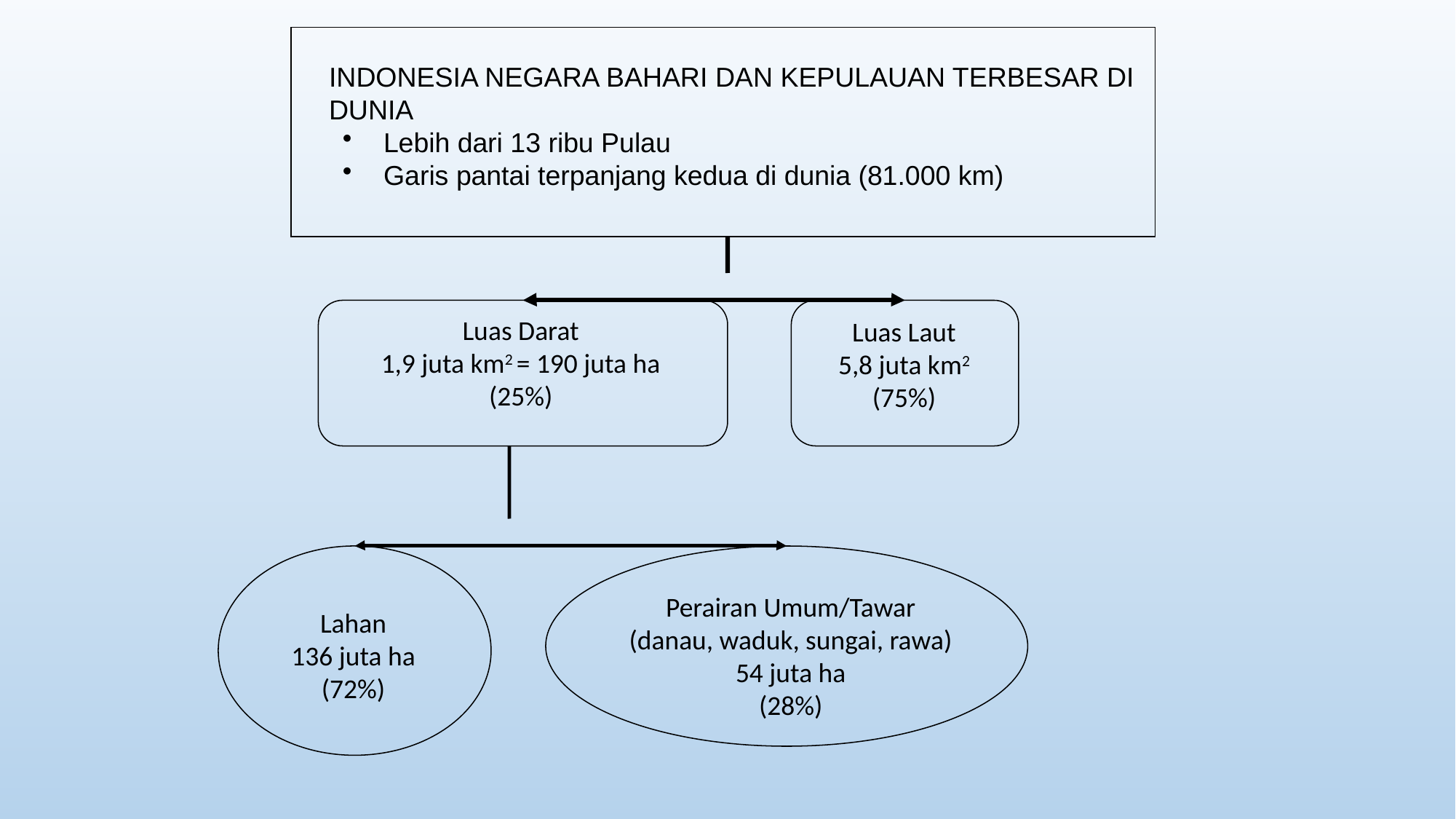

INDONESIA NEGARA BAHARI DAN KEPULAUAN TERBESAR DI DUNIA
Lebih dari 13 ribu Pulau
Garis pantai terpanjang kedua di dunia (81.000 km)

Luas Darat
1,9 juta km2 = 190 juta ha
(25%)
Luas Laut
5,8 juta km2
(75%)

Perairan Umum/Tawar
(danau, waduk, sungai, rawa)
54 juta ha
(28%)
Lahan
136 juta ha
(72%)